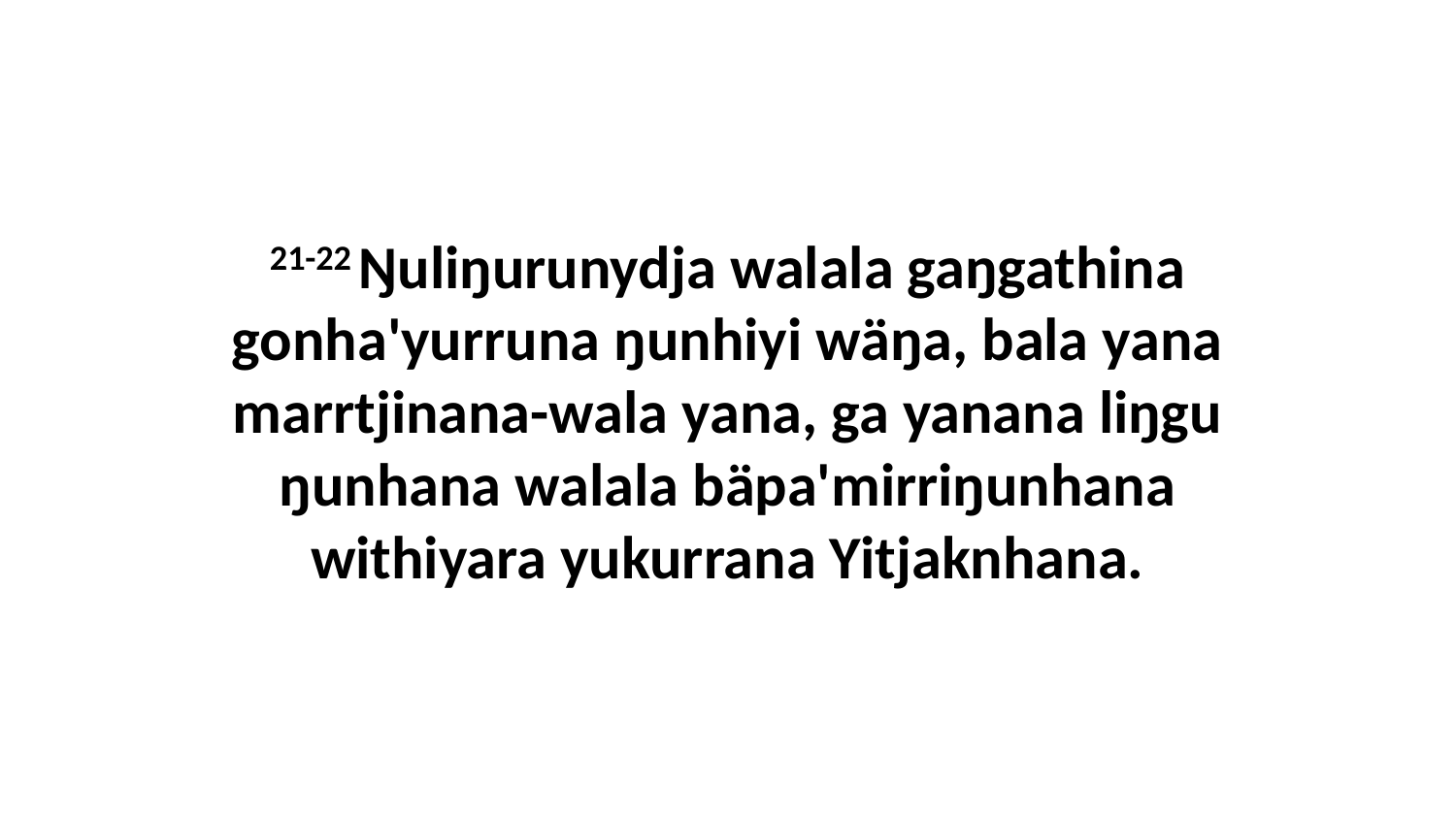

21-22 Ŋuliŋurunydja walala gaŋgathina gonha'yurruna ŋunhiyi wäŋa, bala yana marrtjinana-wala yana, ga yanana liŋgu ŋunhana walala bäpa'mirriŋunhana withiyara yukurrana Yitjaknhana.